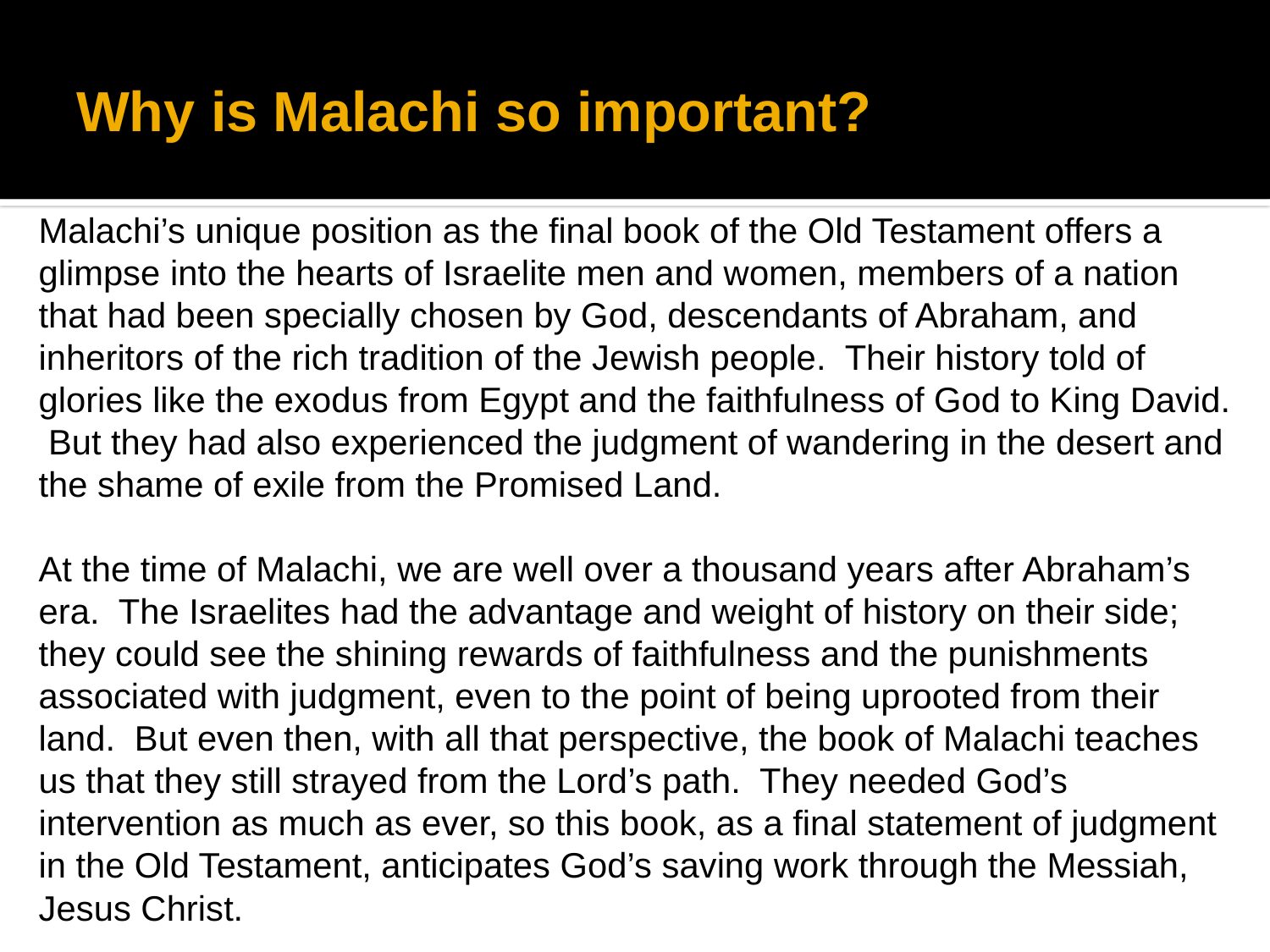

# Why is Malachi so important?
Malachi’s unique position as the final book of the Old Testament offers a glimpse into the hearts of Israelite men and women, members of a nation that had been specially chosen by God, descendants of Abraham, and inheritors of the rich tradition of the Jewish people.  Their history told of glories like the exodus from Egypt and the faithfulness of God to King David.  But they had also experienced the judgment of wandering in the desert and the shame of exile from the Promised Land.

At the time of Malachi, we are well over a thousand years after Abraham’s era.  The Israelites had the advantage and weight of history on their side; they could see the shining rewards of faithfulness and the punishments associated with judgment, even to the point of being uprooted from their land.  But even then, with all that perspective, the book of Malachi teaches us that they still strayed from the Lord’s path.  They needed God’s intervention as much as ever, so this book, as a final statement of judgment in the Old Testament, anticipates God’s saving work through the Messiah, Jesus Christ.